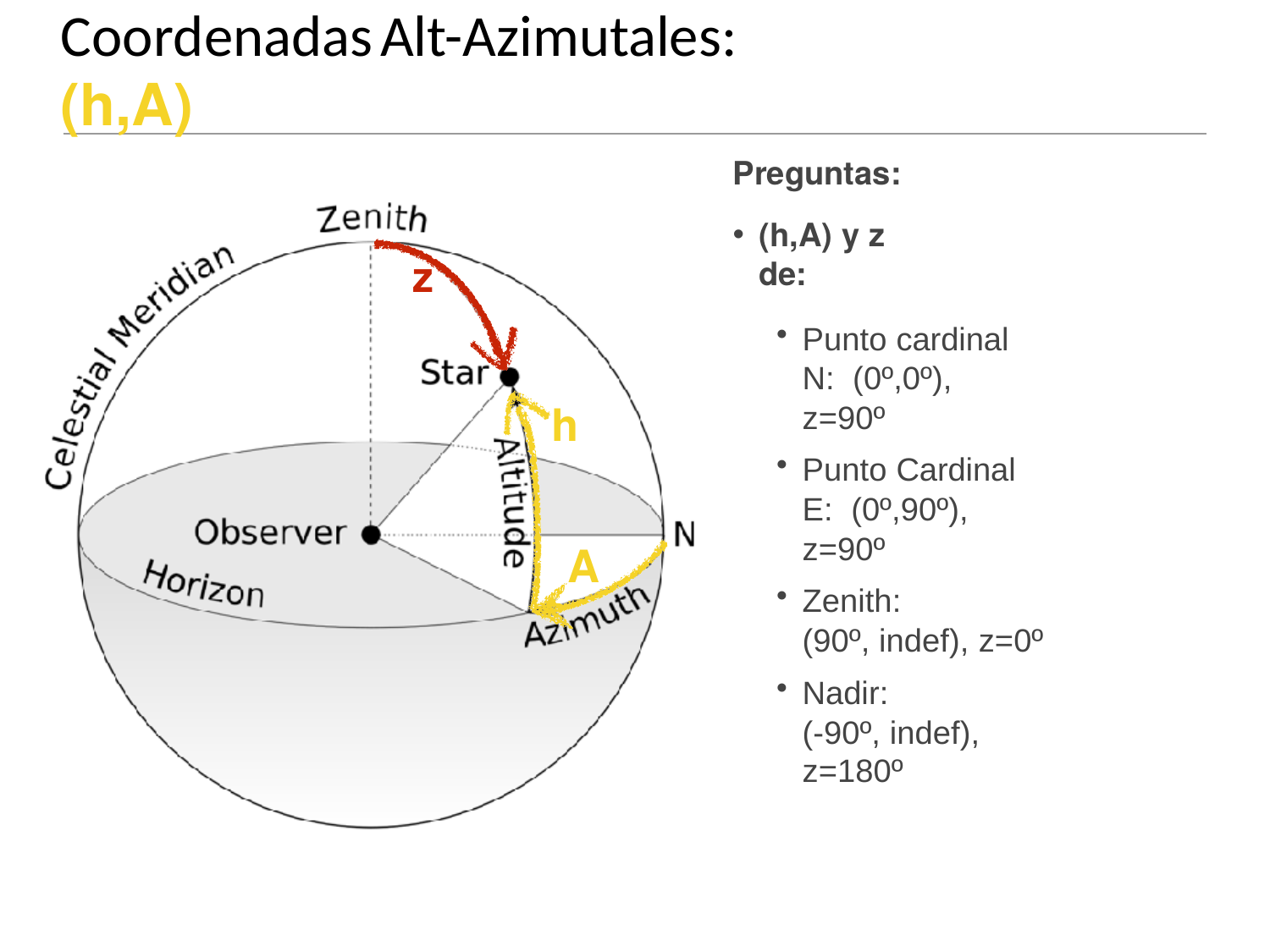

# Coordenadas	Alt-Azimutales:	(h,A)

Preguntas:
(h,A) y z de:

z
Punto cardinal N:  (0º,0º), z=90º
Punto Cardinal E:  (0º,90º), z=90º
Zenith:
(90º, indef), z=0º
Nadir:
(-90º, indef), z=180º

h
A